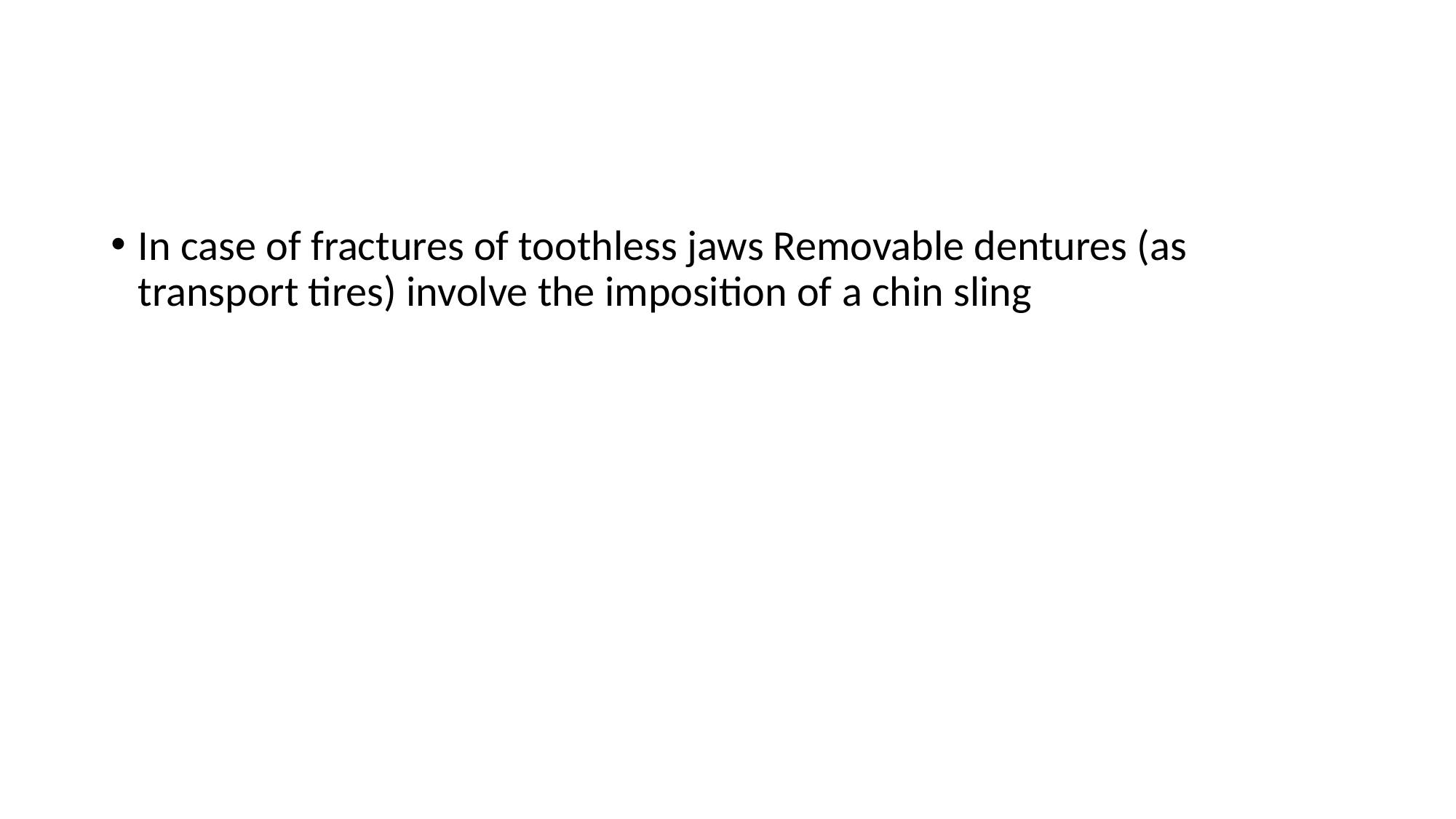

#
In case of fractures of toothless jaws Removable dentures (as transport tires) involve the imposition of a chin sling